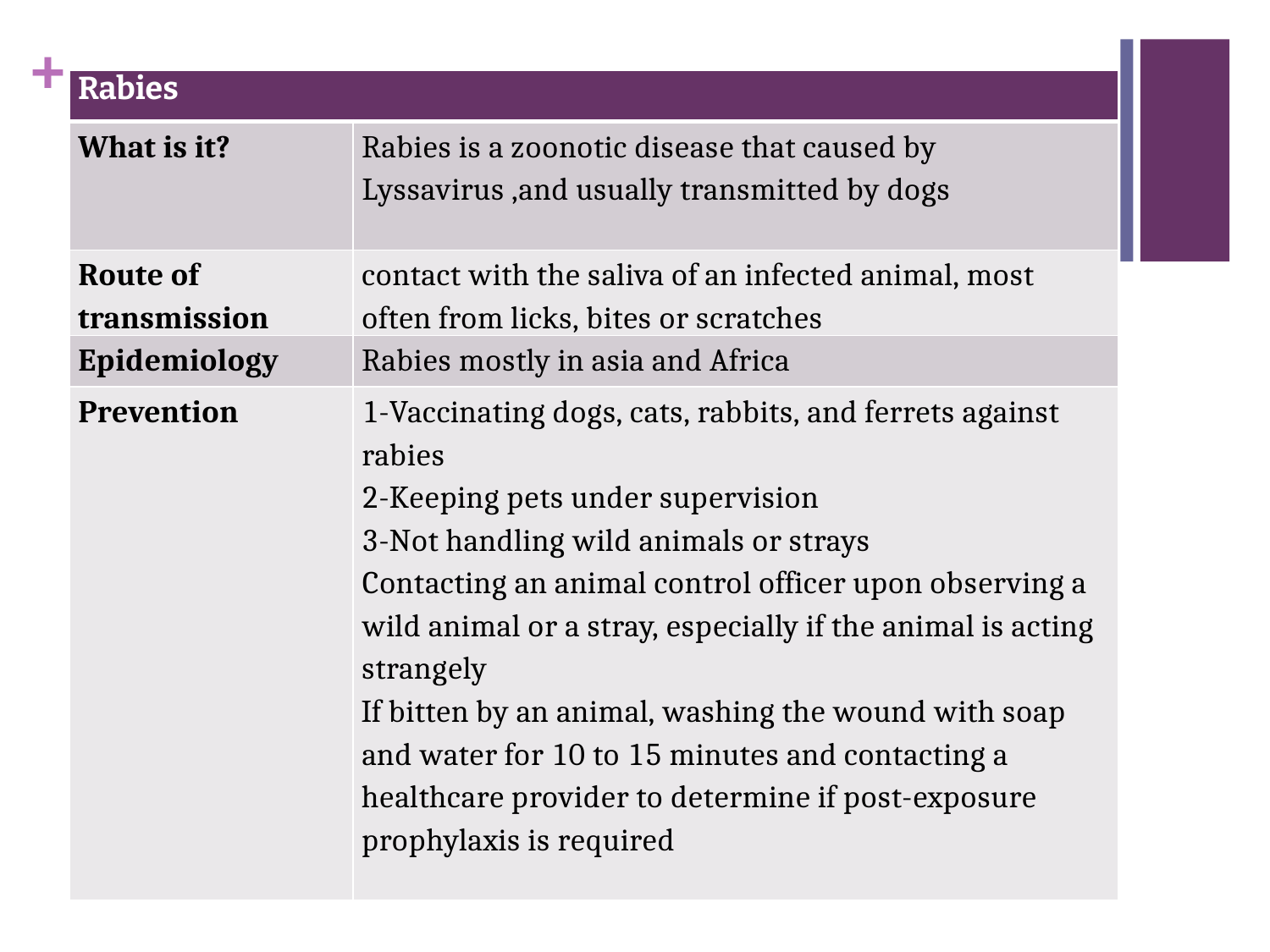

| Rabies |  |
| --- | --- |
| What is it? | Rabies is a zoonotic disease that caused by Lyssavirus ,and usually transmitted by dogs |
| Route of transmission | contact with the saliva of an infected animal, most often from licks, bites or scratches |
| Epidemiology | Rabies mostly in asia and Africa |
| Prevention | 1-Vaccinating dogs, cats, rabbits, and ferrets against rabies 2-Keeping pets under supervision 3-Not handling wild animals or strays Contacting an animal control officer upon observing a wild animal or a stray, especially if the animal is acting strangely If bitten by an animal, washing the wound with soap and water for 10 to 15 minutes and contacting a healthcare provider to determine if post-exposure prophylaxis is required |